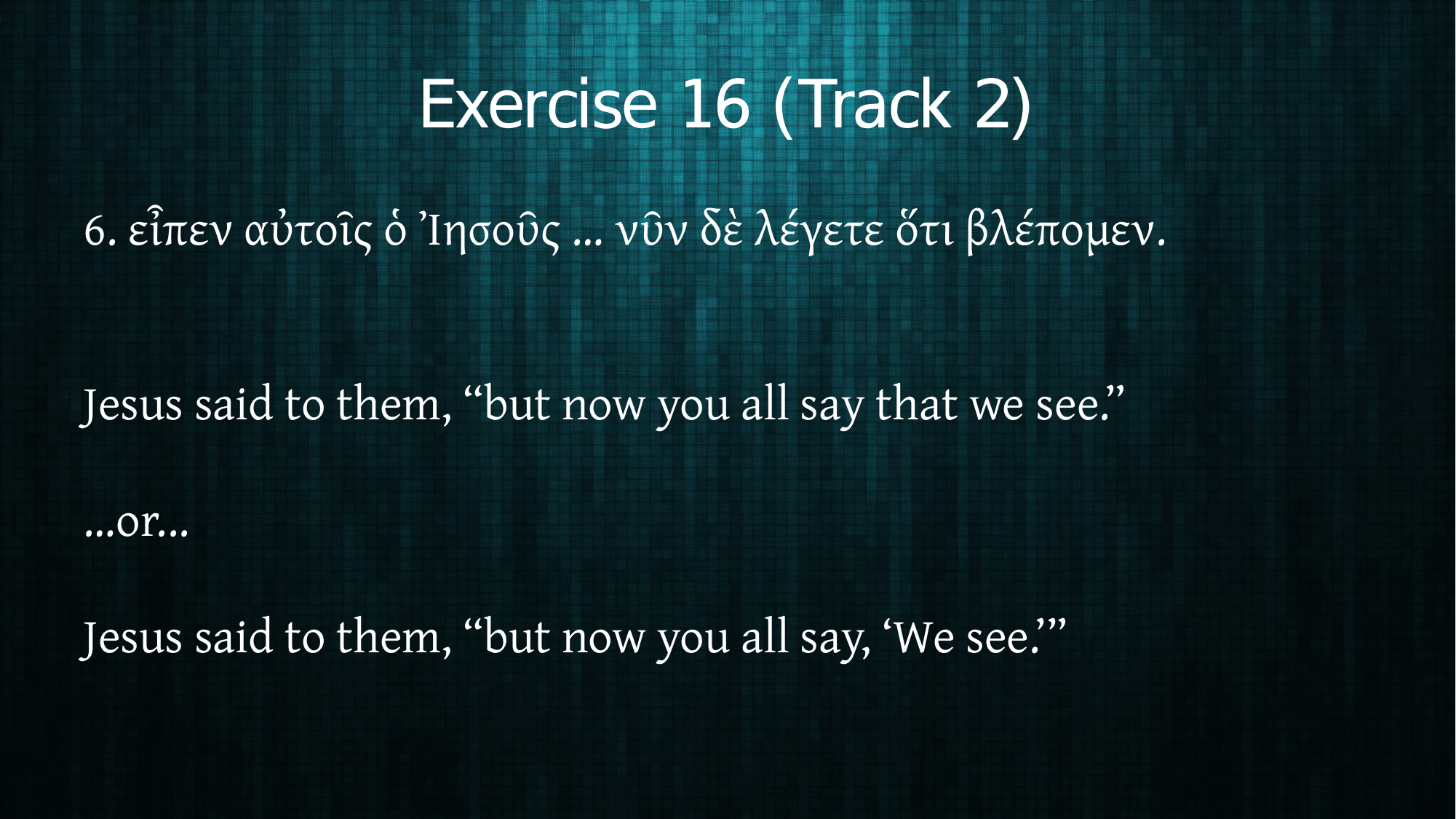

# Exercise 16 (Track 2)
6. εἶπεν αὐτοῖς ὁ Ἰησοῦς … νῦν δὲ λέγετε ὅτι βλέπομεν.

Jesus said to them, “but now you all say that we see.”

…or...

Jesus said to them, “but now you all say, ‘We see.’”